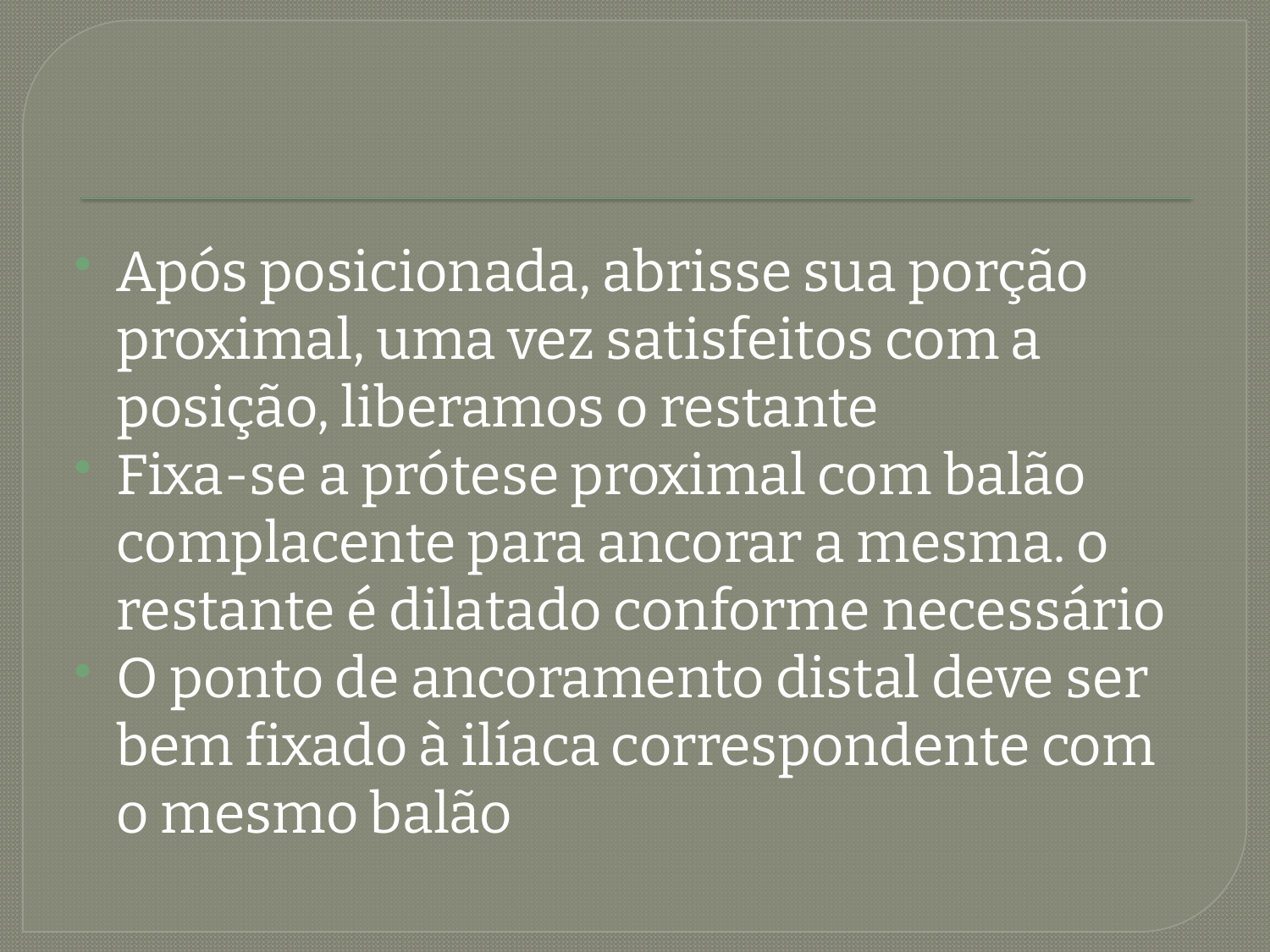

#
Após posicionada, abrisse sua porção proximal, uma vez satisfeitos com a posição, liberamos o restante
Fixa-se a prótese proximal com balão complacente para ancorar a mesma. o restante é dilatado conforme necessário
O ponto de ancoramento distal deve ser bem fixado à ilíaca correspondente com o mesmo balão